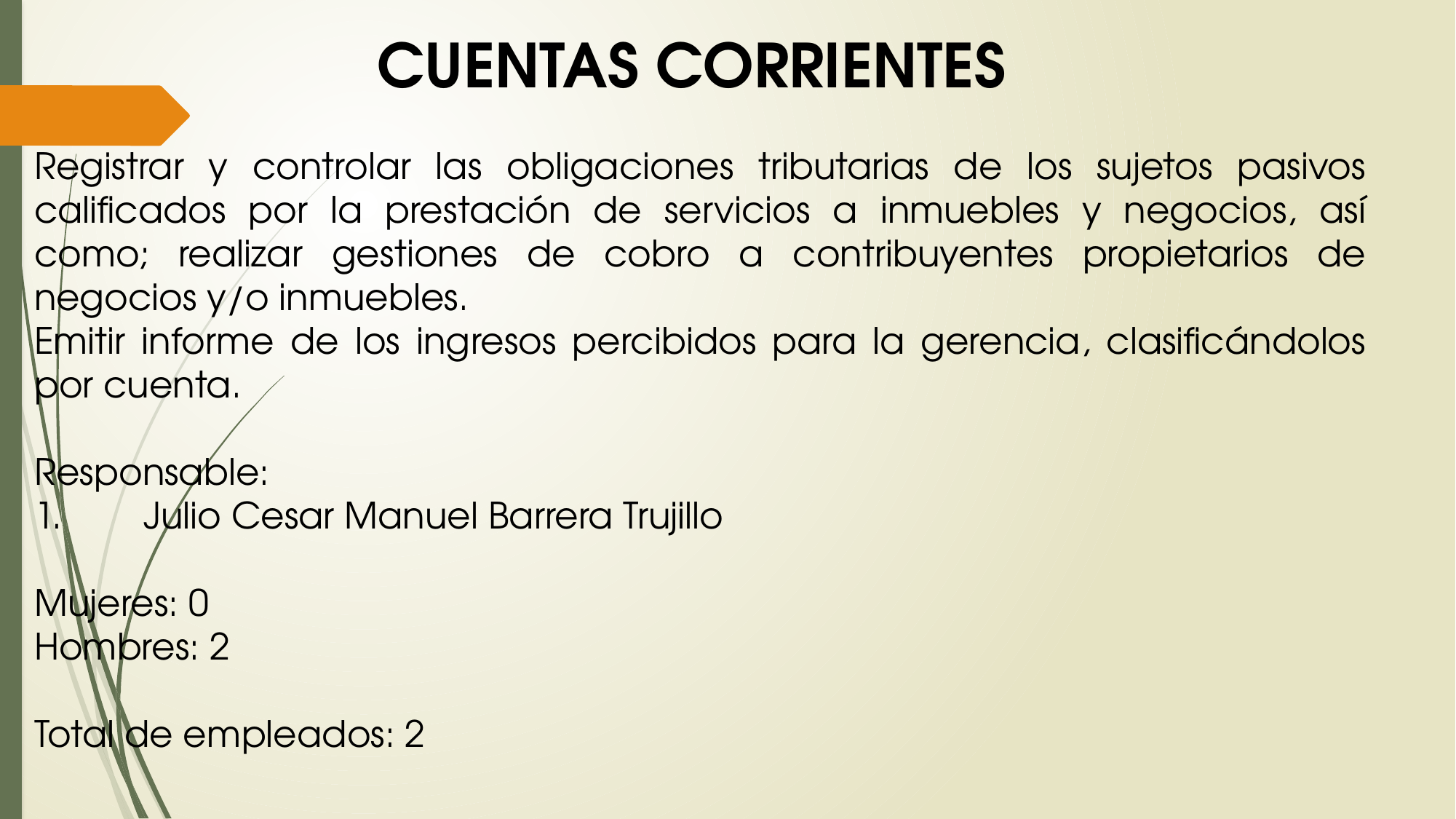

CUENTAS CORRIENTES

Registrar y controlar las obligaciones tributarias de los sujetos pasivos calificados por la prestación de servicios a inmuebles y negocios, así como; realizar gestiones de cobro a contribuyentes propietarios de negocios y/o inmuebles.
Emitir informe de los ingresos percibidos para la gerencia, clasificándolos por cuenta.

Responsable:
1.	Julio Cesar Manuel Barrera Trujillo

Mujeres: 0
Hombres: 2

Total de empleados: 2